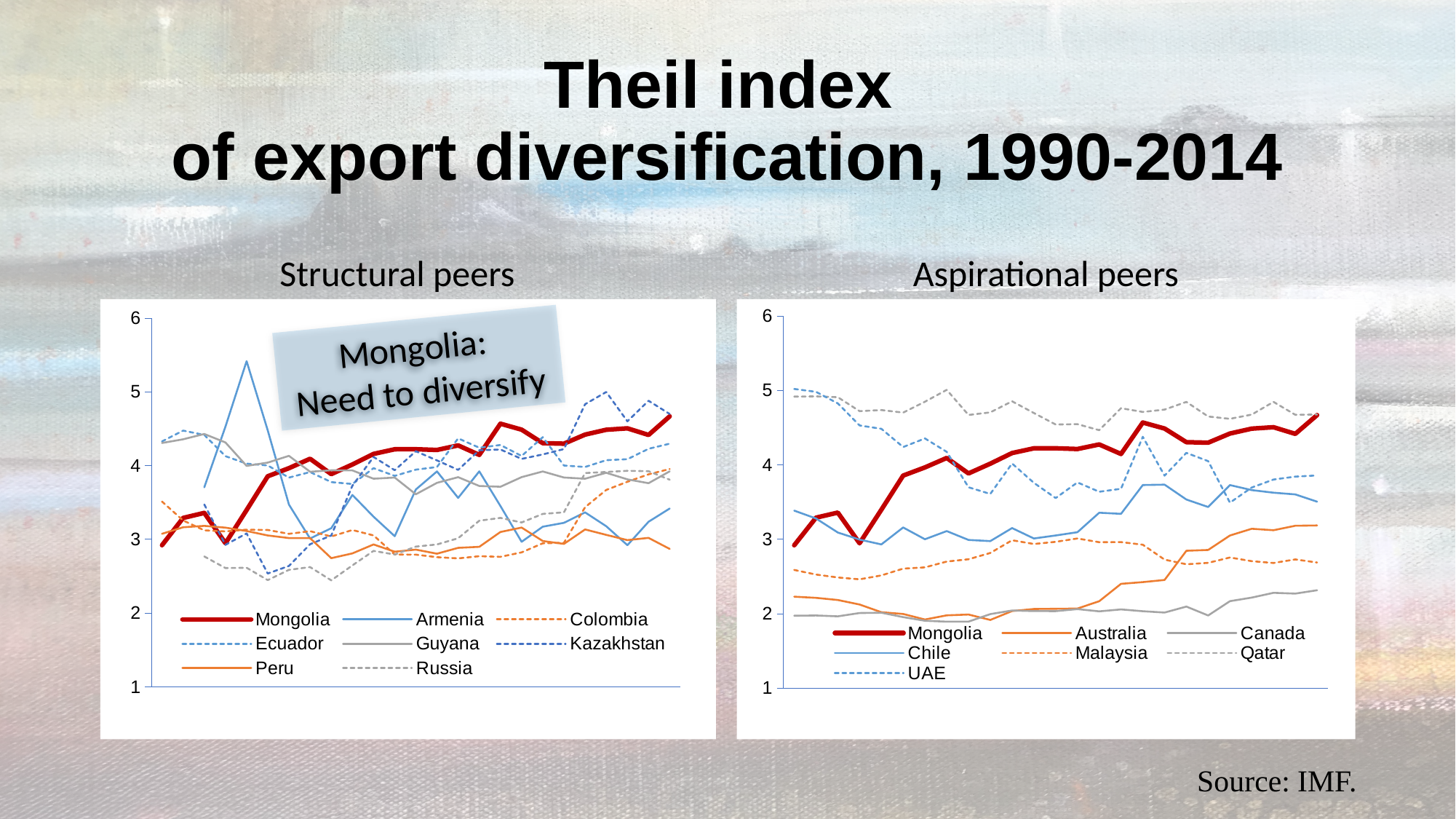

# Theil index of export diversification, 1990-2014

Structural peers
Aspirational peers

### Chart

| Category | Mongolia | Armenia | Colombia | Ecuador | Guyana | Kazakhstan | Peru | Russia |
|---|---|---|---|---|---|---|---|---|
| 1990 | 2.9198489 | None | 3.5130184 | 4.3289866 | 4.3075686 | None | 3.0748913 | None |
| 1991 | 3.290771 | None | 3.2561927 | 4.4754205 | 4.3575668 | None | 3.1638548 | None |
| 1992 | 3.3591249 | 3.7063415 | 3.1216612 | 4.4169874 | 4.4299827 | 3.4733706 | 3.1822867 | 2.7676542 |
| 1993 | 2.9465985 | 4.530025 | 3.1076643 | 4.1282697 | 4.3143296 | 2.9259021 | 3.1586199 | 2.6103466 |
| 1994 | 3.3975573 | 5.4170184 | 3.131197 | 4.0274711 | 3.9963789 | 3.0797715 | 3.1132274 | 2.6144962 |
| 1995 | 3.8560402 | 4.4780779 | 3.1268251 | 4.0023322 | 4.0411997 | 2.5361664 | 3.0526233 | 2.4470441 |
| 1996 | 3.9657211 | 3.4723241 | 3.0747859 | 3.838213 | 4.1328664 | 2.6389339 | 3.0172329 | 2.5857811 |
| 1997 | 4.0931091 | 3.0107863 | 3.1108325 | 3.9129705 | 3.9174216 | 2.9332192 | 3.0159869 | 2.6235933 |
| 1998 | 3.8849549 | 3.1507018 | 3.0386012 | 3.7768044 | 3.9373093 | 3.0515809 | 2.7442906 | 2.4438558 |
| 1999 | 4.0160184 | 3.6026123 | 3.1264133 | 3.7509067 | 3.9351299 | 3.727442 | 2.8093228 | 2.6465437 |
| 2000 | 4.1589732 | 3.307951 | 3.0527713 | 3.9661291 | 3.8229611 | 4.1175752 | 2.9303279 | 2.8429604 |
| 2001 | 4.2222209 | 3.042546 | 2.7943144 | 3.8614802 | 3.8384812 | 3.9384956 | 2.8321261 | 2.7938089 |
| 2002 | 4.2229242 | 3.6763594 | 2.7923875 | 3.9455605 | 3.6114674 | 4.195272 | 2.8607378 | 2.9011521 |
| 2003 | 4.2129416 | 3.9217231 | 2.7579746 | 3.981122 | 3.7665067 | 4.0712948 | 2.805171 | 2.9307554 |
| 2004 | 4.2745104 | 3.5628633 | 2.7415314 | 4.3705349 | 3.843714 | 3.942884 | 2.884696 | 3.0144868 |
| 2005 | 4.1460409 | 3.9226487 | 2.7715223 | 4.2433391 | 3.724175 | 4.2088237 | 2.898428 | 3.252306 |
| 2006 | 4.5689344 | 3.4526899 | 2.7627704 | 4.2805133 | 3.7138817 | 4.2193437 | 3.0994298 | 3.2912364 |
| 2007 | 4.4881778 | 2.9668126 | 2.8234811 | 4.1311603 | 3.8446043 | 4.0914898 | 3.1596847 | 3.2285061 |
| 2008 | 4.3049731 | 3.1714833 | 2.9462788 | 4.3858995 | 3.9213815 | 4.1521063 | 2.9769547 | 3.345752 |
| 2009 | 4.2980571 | 3.2241375 | 2.9533794 | 4.0016761 | 3.8391428 | 4.2253652 | 2.9380949 | 3.3665335 |
| 2010 | 4.4209003 | 3.3659539 | 3.43625 | 3.9817336 | 3.8224907 | 4.8334379 | 3.1339459 | 3.8997393 |
| 2011 | 4.4869642 | 3.1776254 | 3.6708233 | 4.0738993 | 3.9032049 | 4.9987969 | 3.0607512 | 3.9144485 |
| 2012 | 4.5061288 | 2.9204931 | 3.7812002 | 4.0877237 | 3.8139153 | 4.6011777 | 2.9895658 | 3.9298675 |
| 2013 | 4.416532 | 3.2387195 | 3.8821647 | 4.2288809 | 3.7618947 | 4.8800812 | 3.019546 | 3.924855 |
| 2014 | 4.6686707 | 3.4184322 | 3.9547873 | 4.2979889 | 3.9228971 | 4.701282 | 2.8697693 | 3.809397 |

### Chart

| Category | Mongolia | Australia | Canada | Chile | Malaysia | Qatar | UAE |
|---|---|---|---|---|---|---|---|
| 1990 | 2.9198489 | 2.2292457 | 1.9732744 | 3.3859158 | 2.5879965 | 4.9170008 | 5.0199361 |
| 1991 | 3.290771 | 2.2135625 | 1.9767795 | 3.2800317 | 2.5262301 | 4.9203839 | 4.9810214 |
| 1992 | 3.3591249 | 2.1845 | 1.9649137 | 3.0911534 | 2.4874053 | 4.9087272 | 4.8259673 |
| 1993 | 2.9465985 | 2.1238463 | 2.0097213 | 2.9956434 | 2.4623325 | 4.7221203 | 4.529727 |
| 1994 | 3.3975573 | 2.0205376 | 2.0135715 | 2.9311225 | 2.515095 | 4.7360868 | 4.4847383 |
| 1995 | 3.8560402 | 1.9969993 | 1.9549472 | 3.1589513 | 2.6058583 | 4.7023678 | 4.2395182 |
| 1996 | 3.9657211 | 1.9221693 | 1.9054667 | 3.000267 | 2.6227787 | 4.8485308 | 4.3553281 |
| 1997 | 4.0931091 | 1.9785953 | 1.8937439 | 3.1099477 | 2.7009101 | 5.0078063 | 4.1752653 |
| 1998 | 3.8849549 | 1.989482 | 1.8942481 | 2.991292 | 2.7322702 | 4.6702604 | 3.6992605 |
| 1999 | 4.0160184 | 1.9164596 | 1.9952099 | 2.9757168 | 2.8160911 | 4.7048488 | 3.6097951 |
| 2000 | 4.1589732 | 2.0364826 | 2.0434673 | 3.1505082 | 2.9869766 | 4.8542891 | 4.0184641 |
| 2001 | 4.2222209 | 2.0640872 | 2.0355642 | 3.0111761 | 2.9367962 | 4.6965914 | 3.758878 |
| 2002 | 4.2229242 | 2.066927 | 2.0353 | 3.0510519 | 2.9656291 | 4.5421667 | 3.5543263 |
| 2003 | 4.2129416 | 2.0695632 | 2.0622008 | 3.0950649 | 3.0110784 | 4.5471168 | 3.7646308 |
| 2004 | 4.2745104 | 2.1687193 | 2.032423 | 3.3573709 | 2.9606879 | 4.4659381 | 3.6393216 |
| 2005 | 4.1460409 | 2.4018519 | 2.0580397 | 3.3424194 | 2.9622698 | 4.7613001 | 3.6789093 |
| 2006 | 4.5689344 | 2.4248543 | 2.0341501 | 3.7290726 | 2.9269488 | 4.7110872 | 4.3772011 |
| 2007 | 4.4881778 | 2.4538138 | 2.0162055 | 3.7342439 | 2.7269423 | 4.742599 | 3.8549123 |
| 2008 | 4.3049731 | 2.8458574 | 2.0963814 | 3.5348876 | 2.664207 | 4.8462858 | 4.1610575 |
| 2009 | 4.2980571 | 2.8565447 | 1.9769506 | 3.4344335 | 2.683687 | 4.6495686 | 4.050509 |
| 2010 | 4.4209003 | 3.0508299 | 2.169204 | 3.7285028 | 2.7557151 | 4.6186457 | 3.4924321 |
| 2011 | 4.4869642 | 3.141454 | 2.2167716 | 3.6611662 | 2.7059798 | 4.6756458 | 3.6957402 |
| 2012 | 4.5061288 | 3.1220667 | 2.2808771 | 3.6264966 | 2.6817906 | 4.8462634 | 3.8031967 |
| 2013 | 4.416532 | 3.1816525 | 2.2709212 | 3.6035428 | 2.729727 | 4.6726556 | 3.8424044 |
| 2014 | 4.6686707 | 3.1857936 | 2.3155727 | 3.5059052 | 2.6878457 | 4.6760483 | 3.858079 |
Mongolia:
Need to diversify
Shaped like a sickle
Rapid growth
Stagnation
Stagnation
Source: IMF.